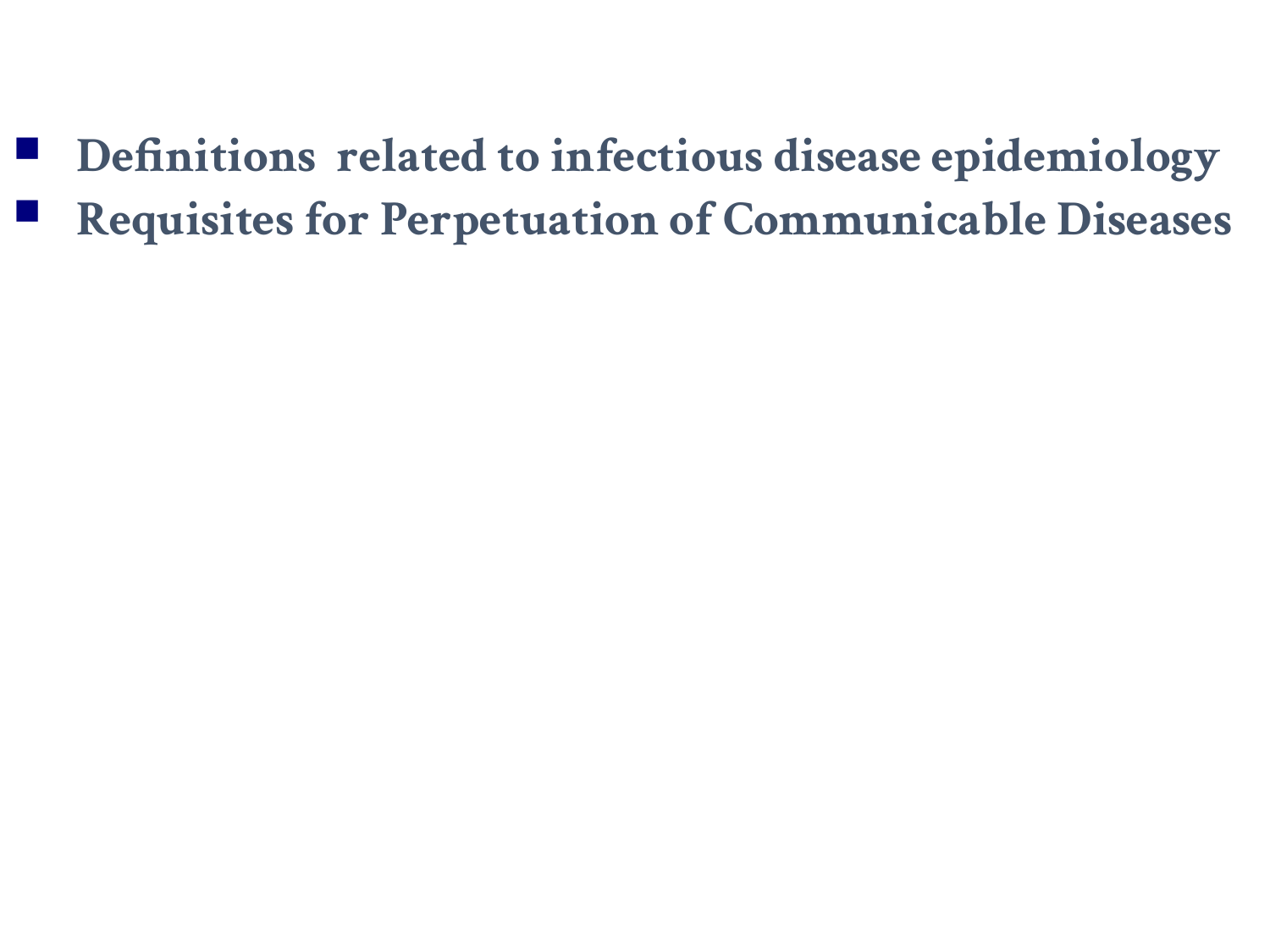

Definitions  related to infectious disease epidemiology
Requisites for Perpetuation of Communicable Diseases